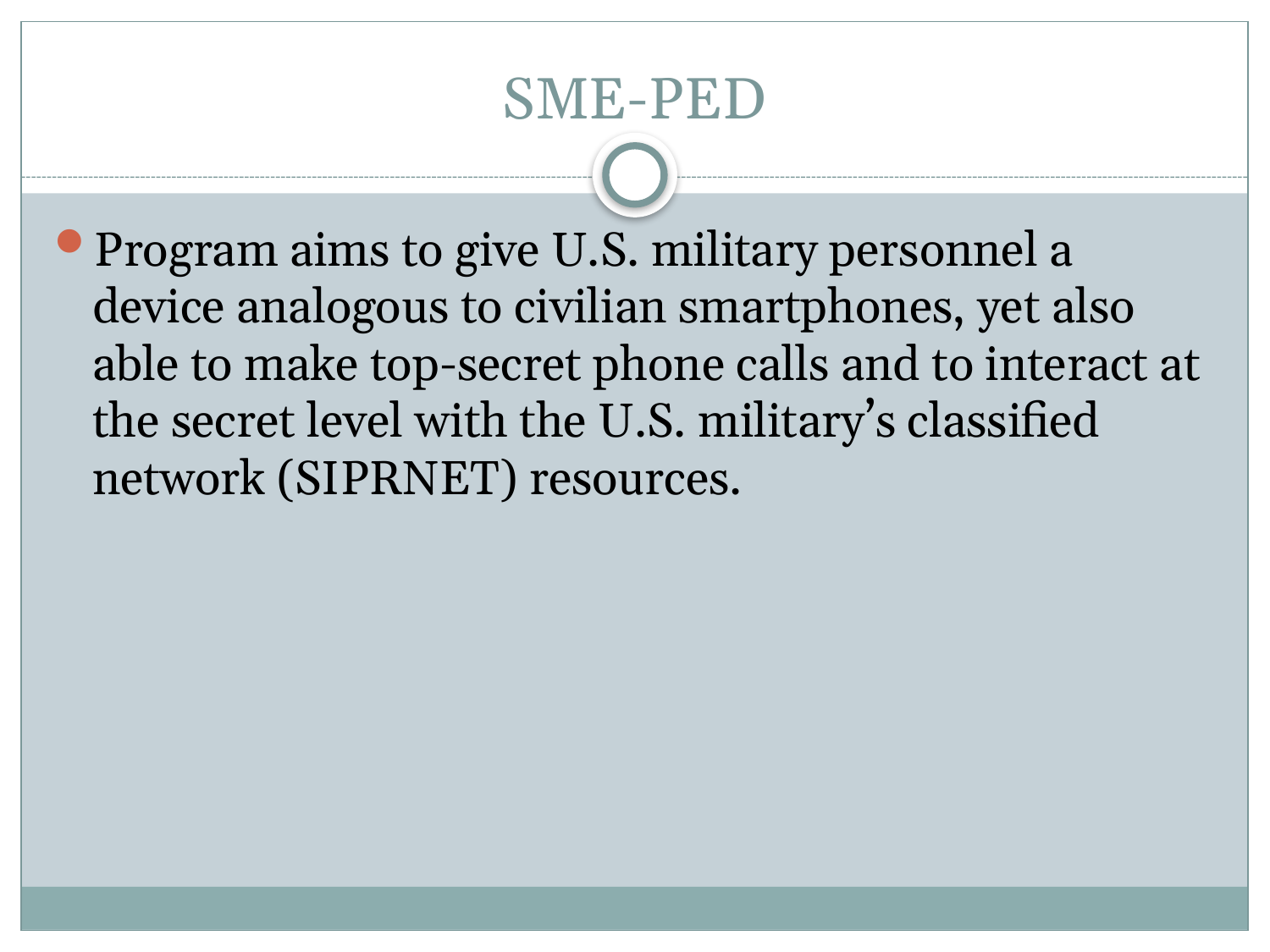

# SME-PED
Program aims to give U.S. military personnel a device analogous to civilian smartphones, yet also able to make top-secret phone calls and to interact at the secret level with the U.S. military’s classified network (SIPRNET) resources.